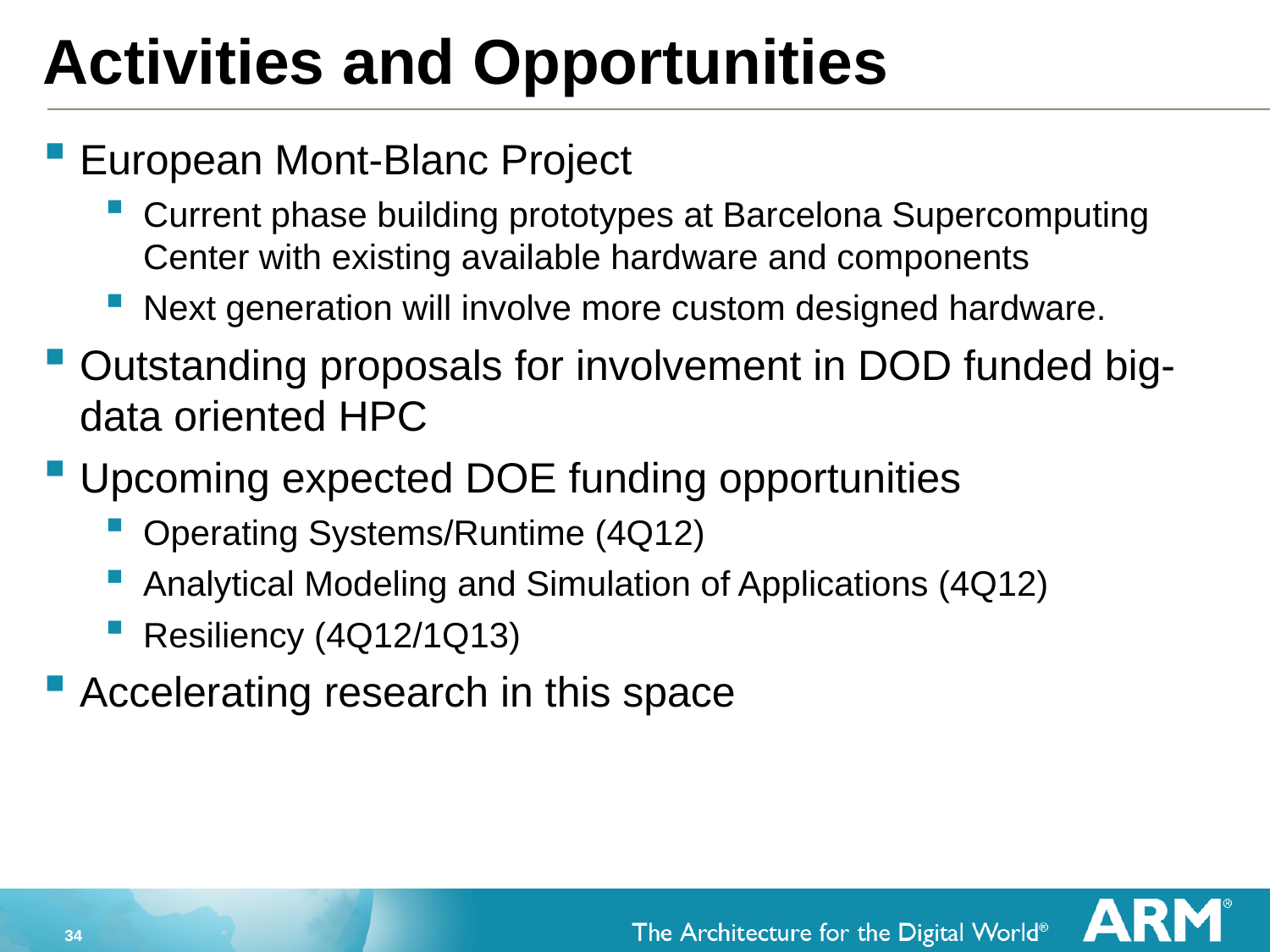

# Activities and Opportunities
European Mont-Blanc Project
Current phase building prototypes at Barcelona Supercomputing Center with existing available hardware and components
Next generation will involve more custom designed hardware.
Outstanding proposals for involvement in DOD funded big-data oriented HPC
Upcoming expected DOE funding opportunities
Operating Systems/Runtime (4Q12)
Analytical Modeling and Simulation of Applications (4Q12)
Resiliency (4Q12/1Q13)
Accelerating research in this space